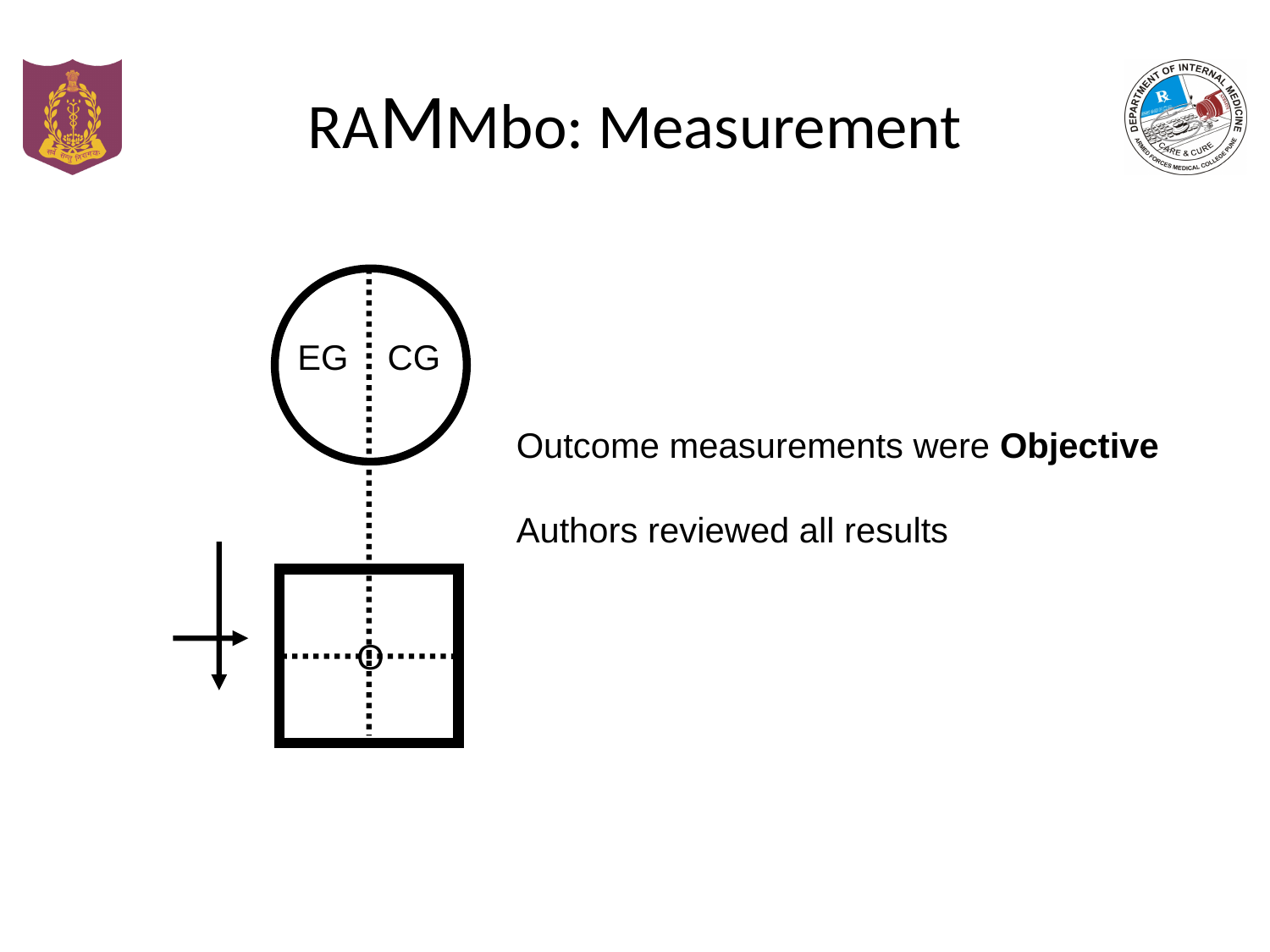

# RAMMbo: Measurement

EG    CG
Outcome measurements were Objective

Authors reviewed all results

O

23